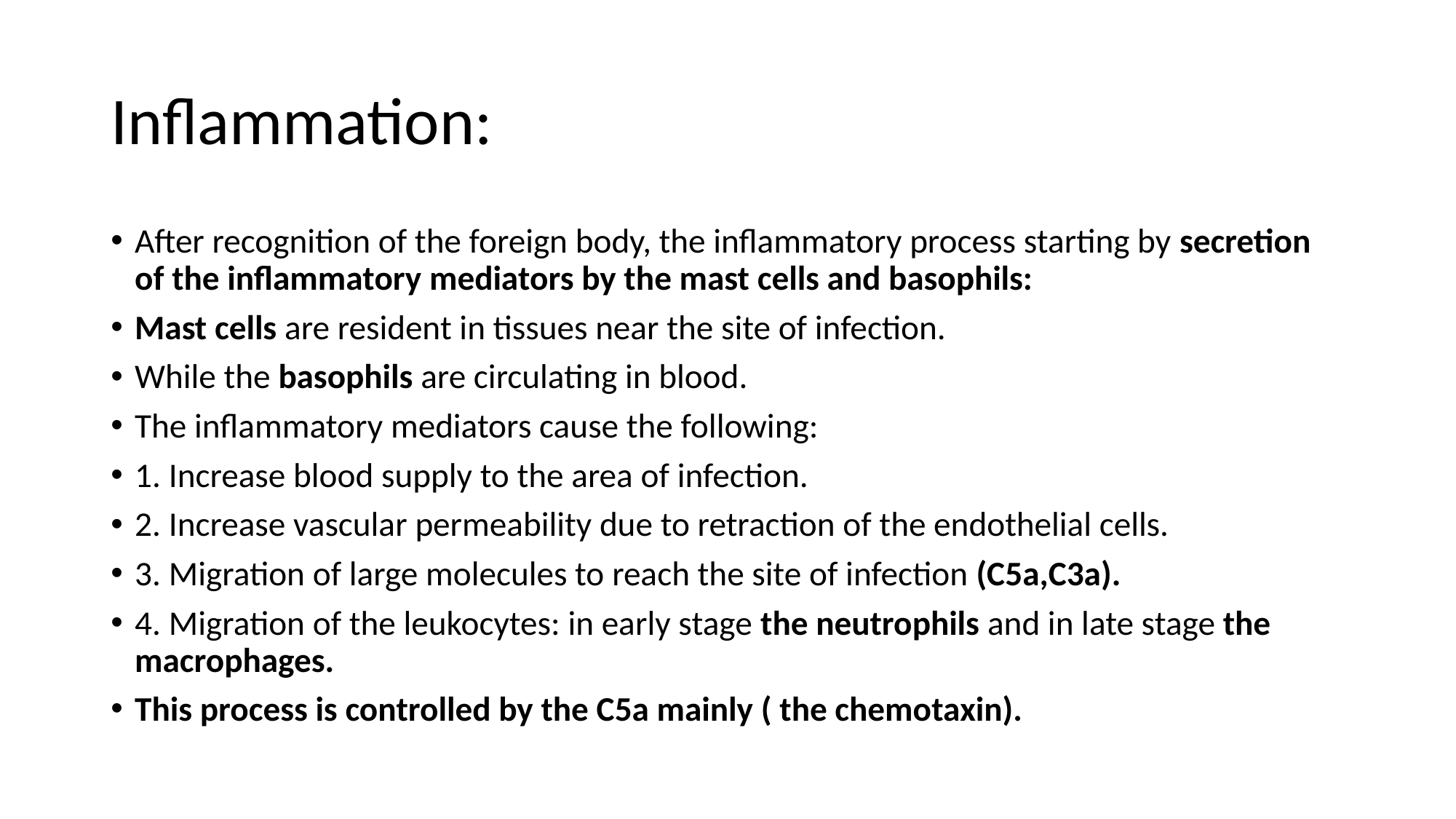

# Inflammation:
After recognition of the foreign body, the inflammatory process starting by secretion of the inflammatory mediators by the mast cells and basophils:
Mast cells are resident in tissues near the site of infection.
While the basophils are circulating in blood.
The inflammatory mediators cause the following:
1. Increase blood supply to the area of infection.
2. Increase vascular permeability due to retraction of the endothelial cells.
3. Migration of large molecules to reach the site of infection (C5a,C3a).
4. Migration of the leukocytes: in early stage the neutrophils and in late stage the macrophages.
This process is controlled by the C5a mainly ( the chemotaxin).